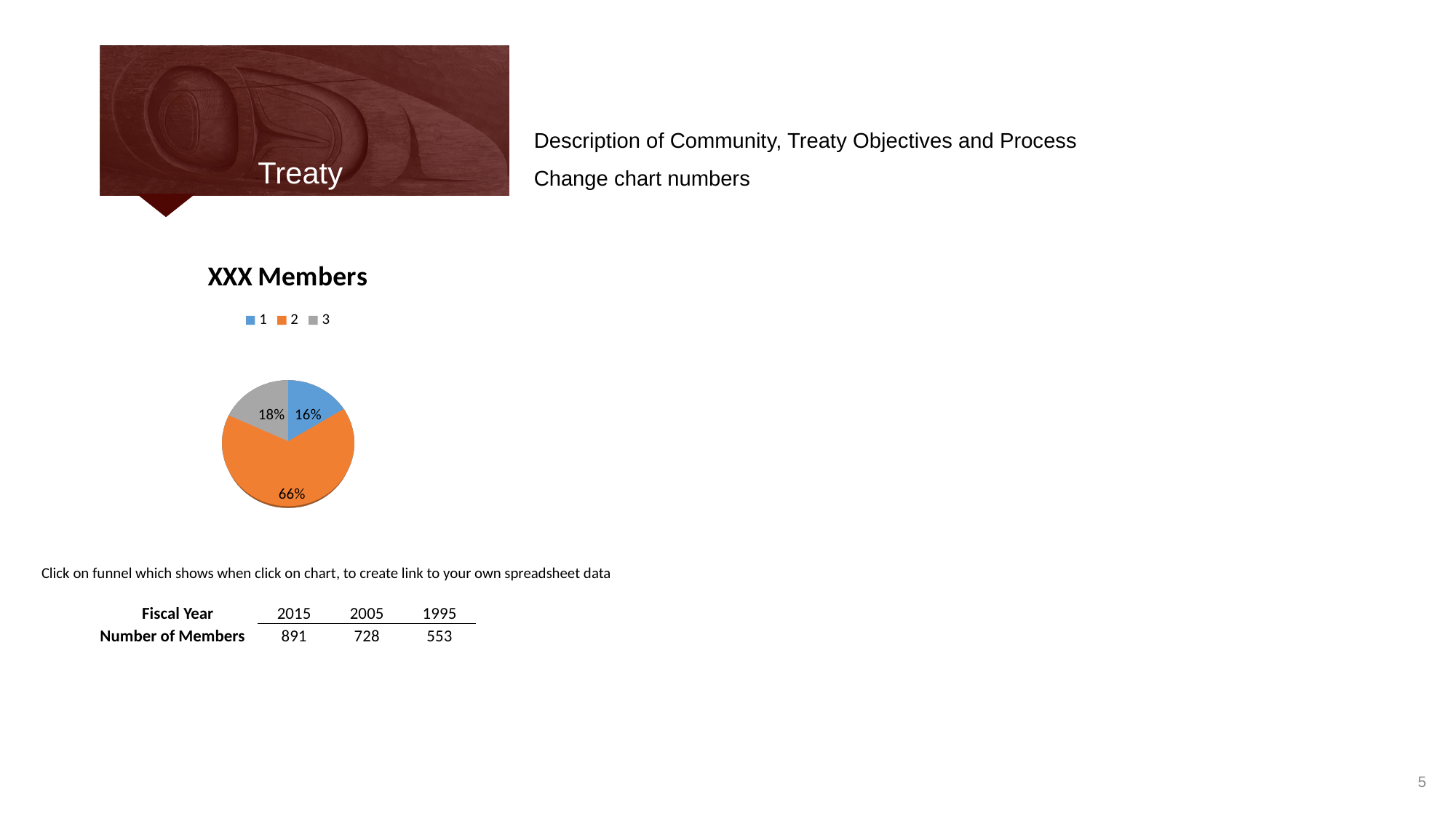

# Treaty

Description of Community, Treaty Objectives and Process
Change chart numbers

[unsupported chart]

Click on funnel which shows when click on chart, to create link to your own spreadsheet data
| Fiscal Year | 2015 | 2005 | 1995 |
| --- | --- | --- | --- |
| Number of Members | 891 | 728 | 553 |
5